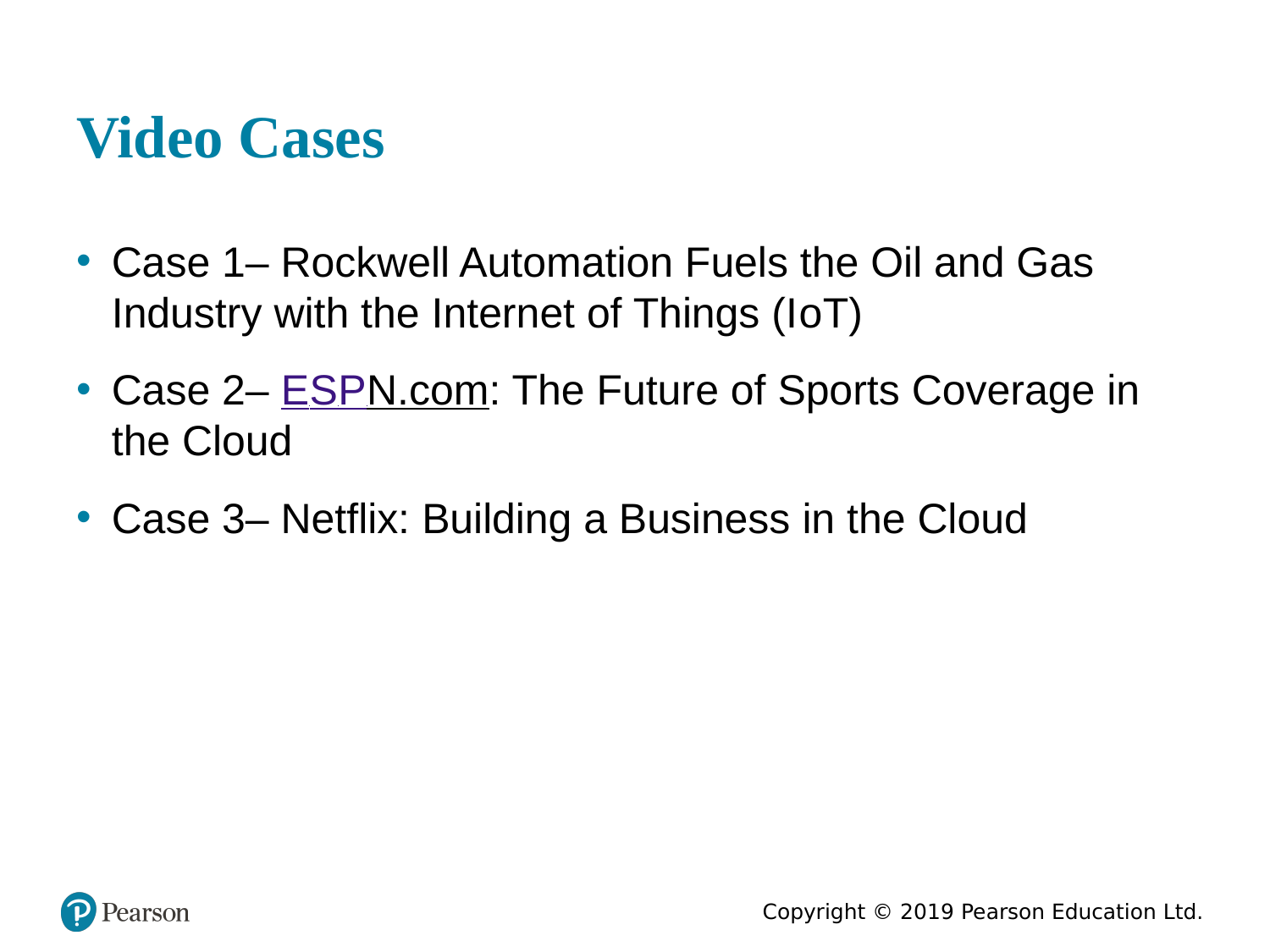

# Video Cases
Case 1– Rockwell Automation Fuels the Oil and Gas Industry with the Internet of Things (I o T)
Case 2– E S P N.com: The Future of Sports Coverage in the Cloud
Case 3– Netflix: Building a Business in the Cloud